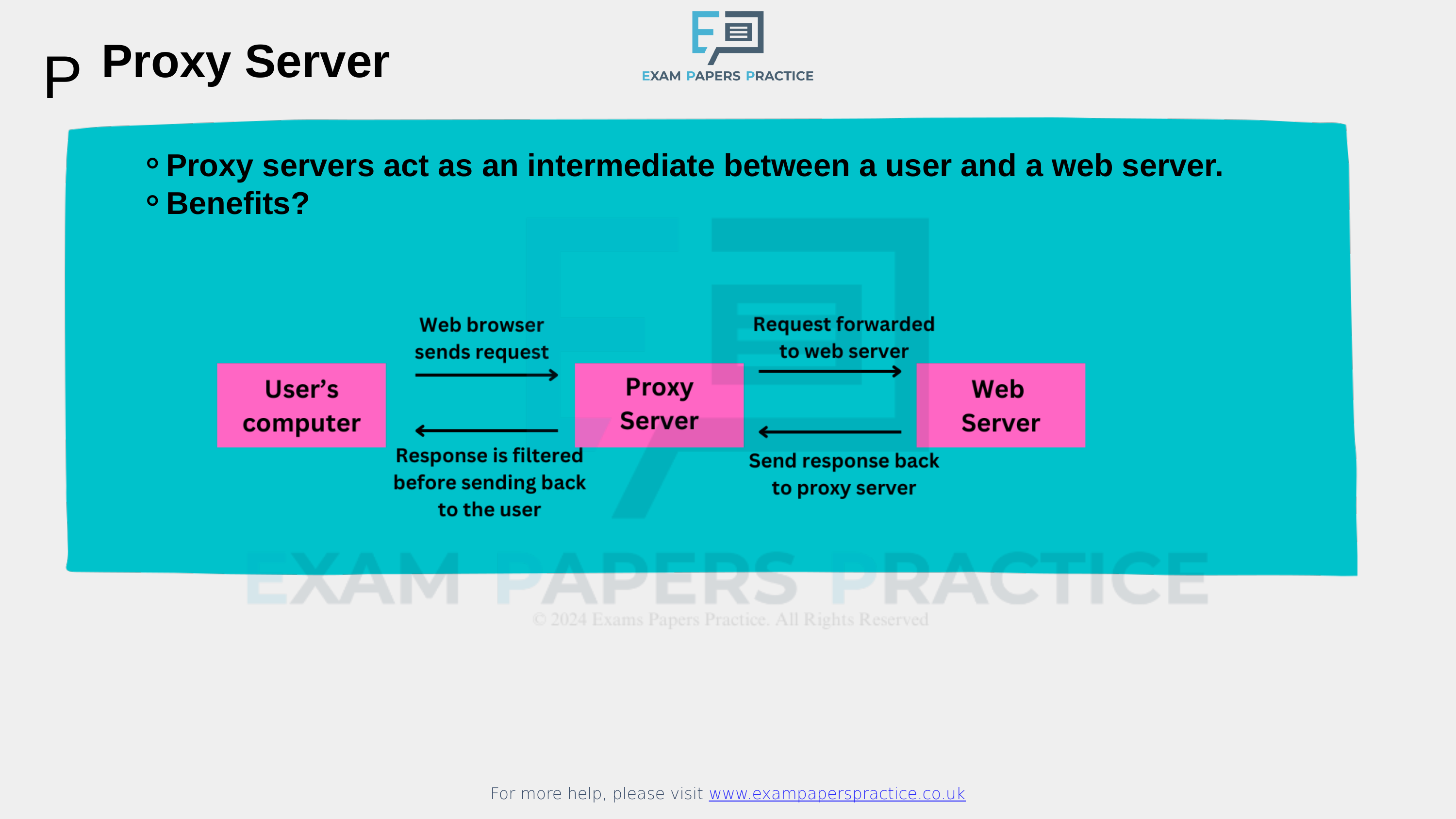

For more help, please visit www.exampaperspractice.co.uk
Proxy Server
P

Proxy servers act as an intermediate between a user and a web server.
Benefits?